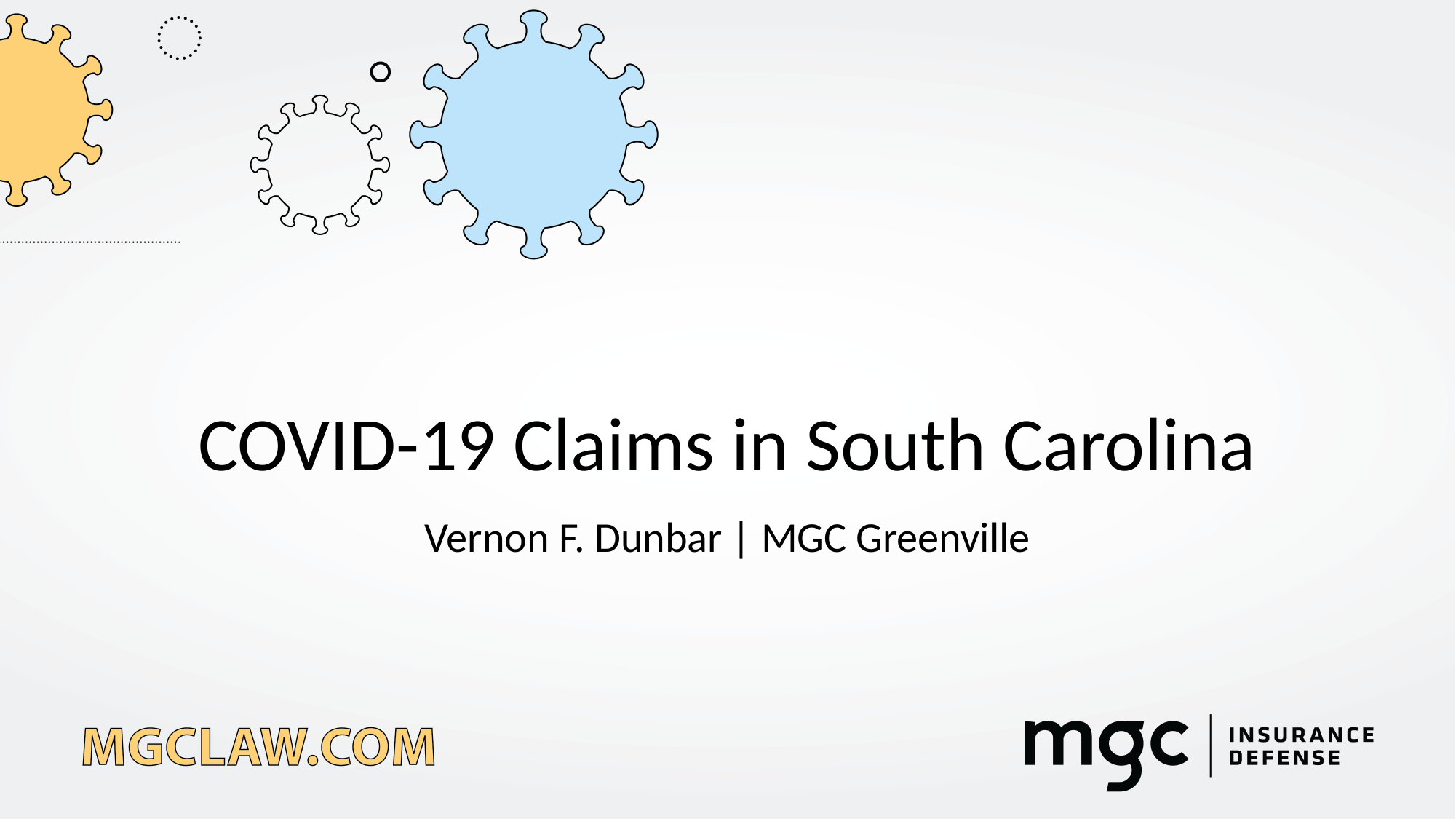

# COVID-19 Claims in South Carolina
Vernon F. Dunbar | MGC Greenville